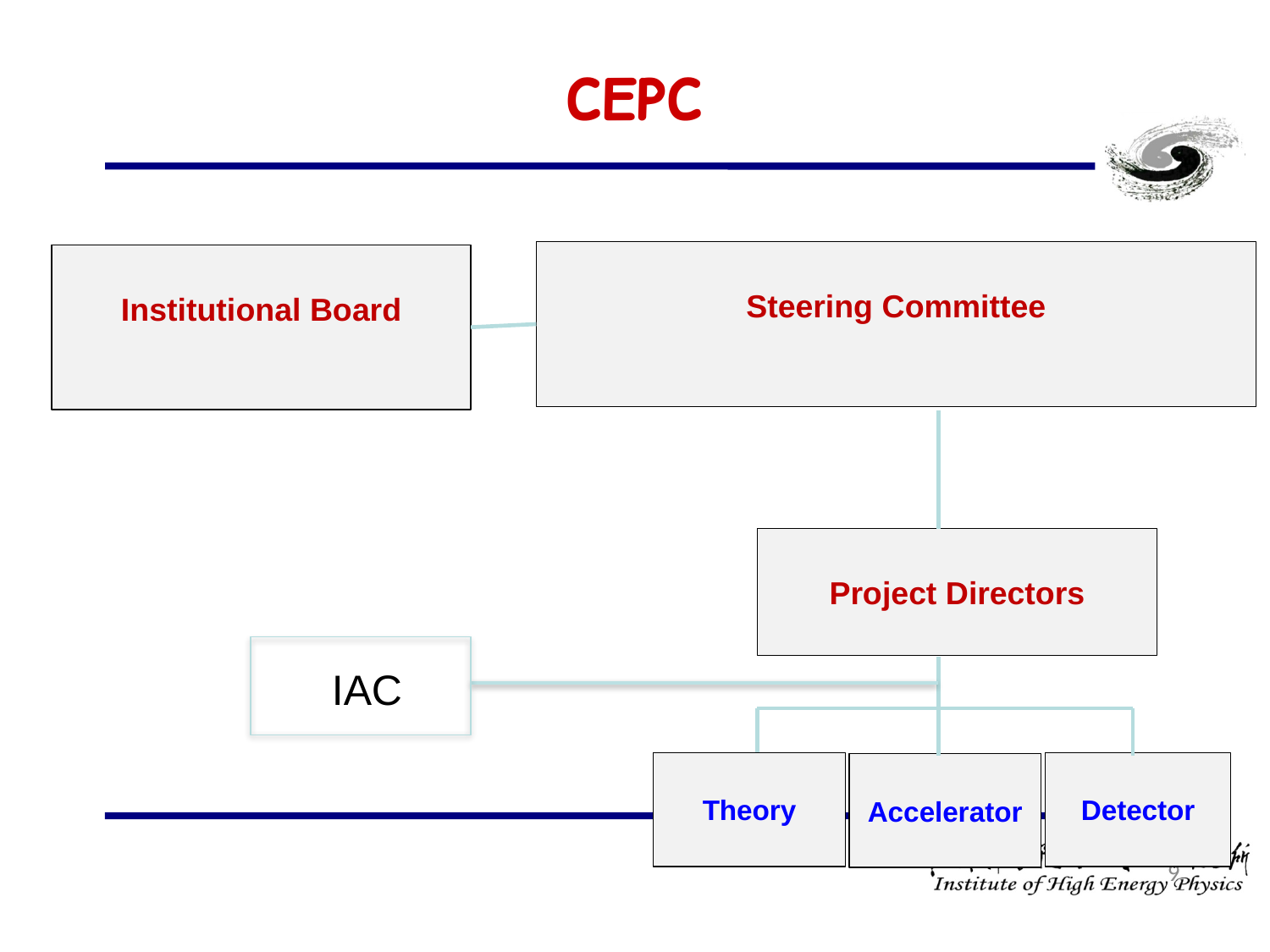

# CEPC

Steering Committee

Institutional Board

Project Directors

IAC

Detector

Theory

Accelerator

9